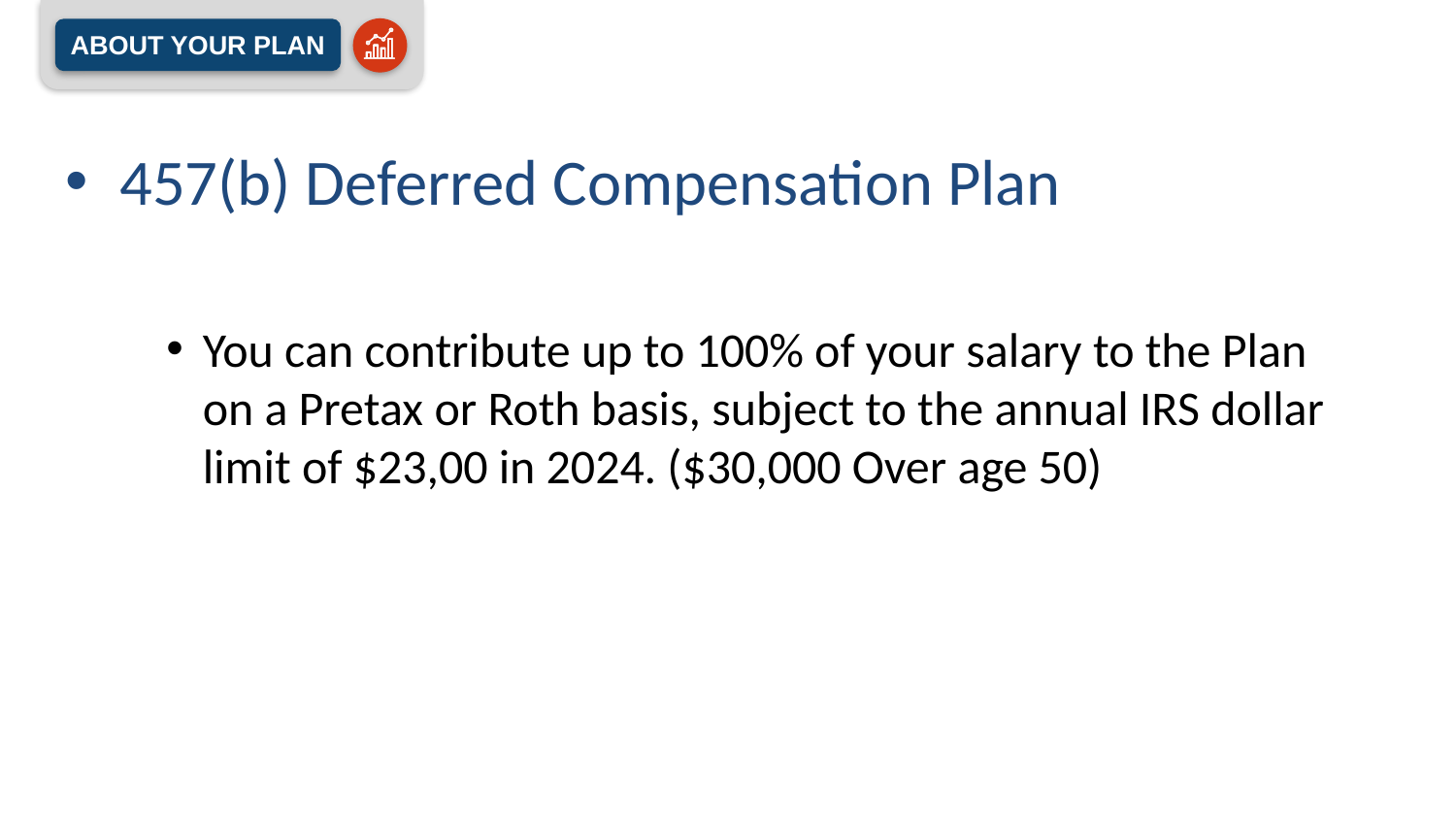

ABOUT YOUR PLAN

457(b) Deferred Compensation Plan

You can contribute up to 100% of your salary to the Plan on a Pretax or Roth basis, subject to the annual IRS dollar limit of $23,00 in 2024. ($30,000 Over age 50)